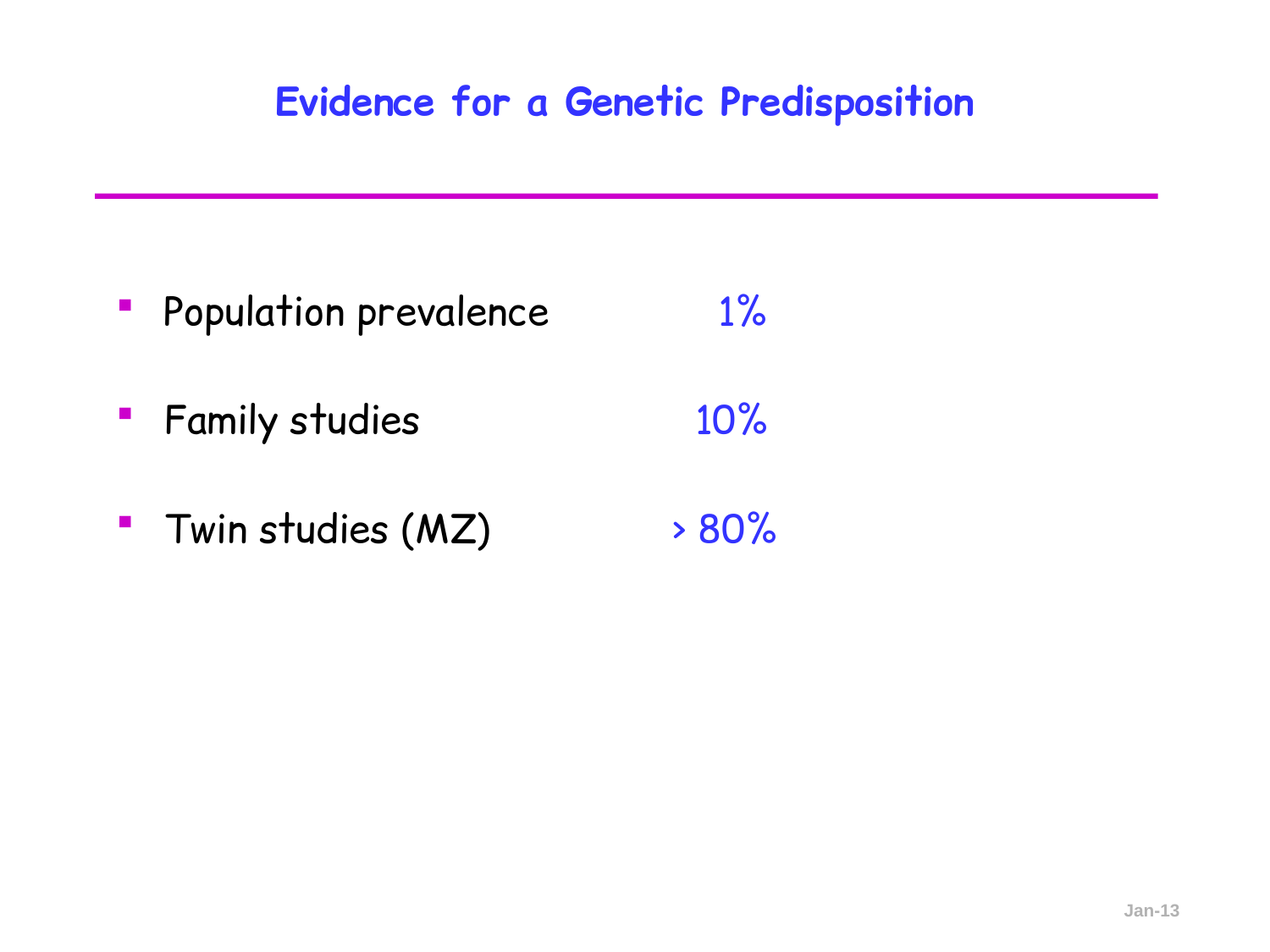

# Evidence for a Genetic Predisposition

Population prevalence 	    1%

Family studies		  10%

Twin studies (MZ)		> 80%
Jan-13